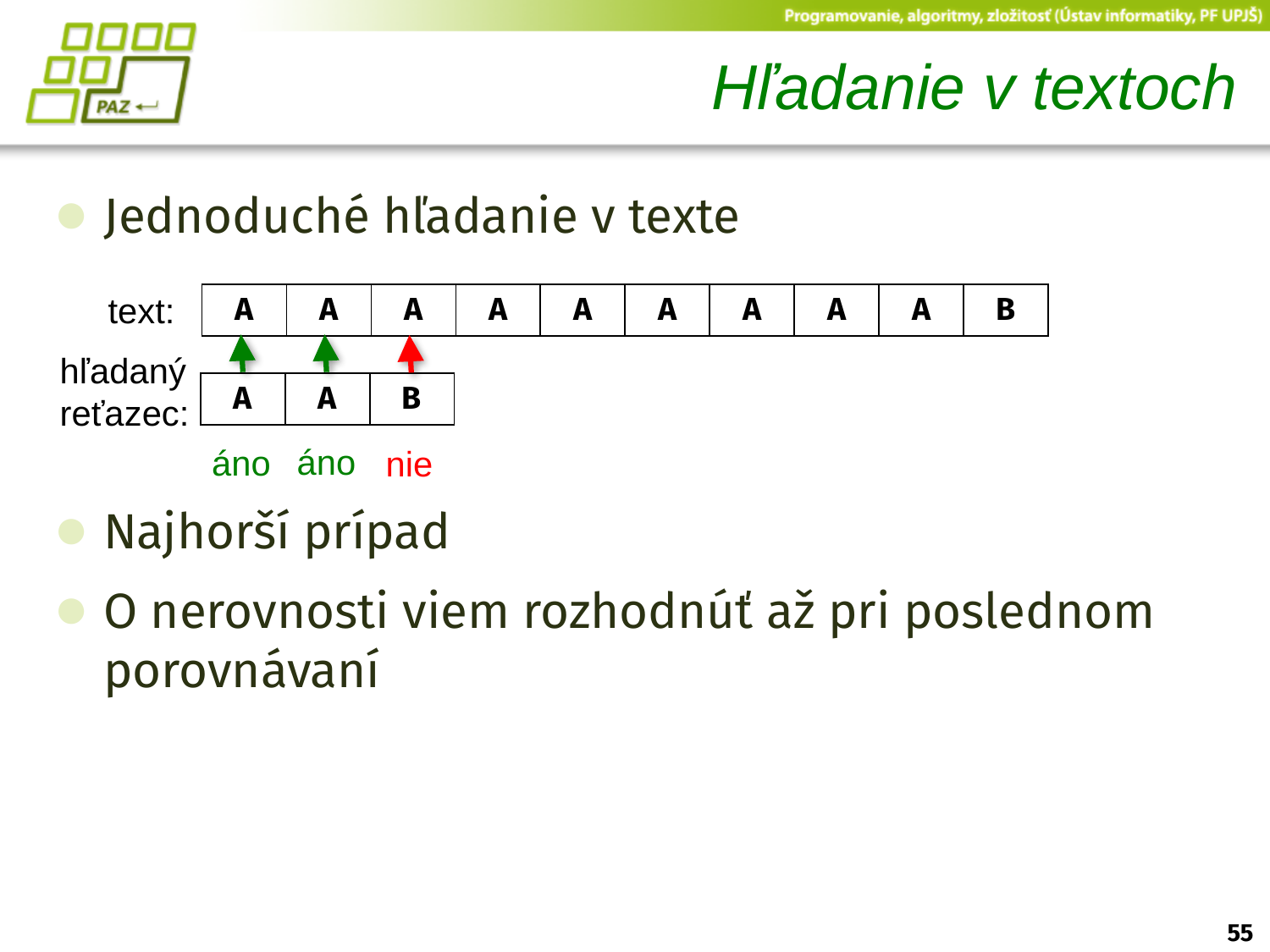

# Hľadanie v textoch
Jednoduché hľadanie v texte

Najhorší prípad
O nerovnosti viem rozhodnúť až pri poslednom porovnávaní

text:
| A | A | A | A | A | A | A | A | A | B |
| --- | --- | --- | --- | --- | --- | --- | --- | --- | --- |

hľadaný
reťazec:
| A | A | B |
| --- | --- | --- |
áno
áno
nie